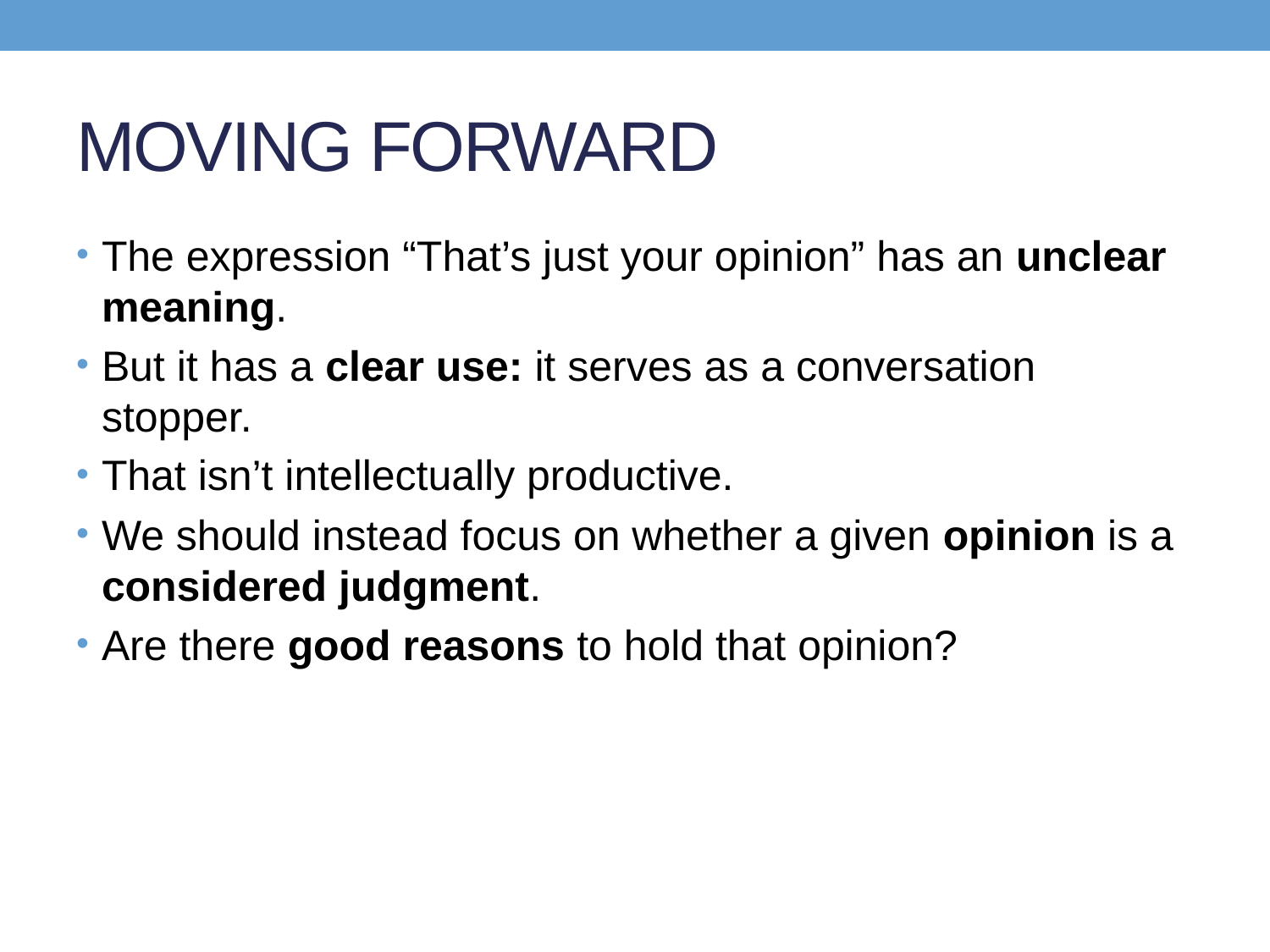

# MOVING FORWARD
The expression “That’s just your opinion” has an unclear meaning.
But it has a clear use: it serves as a conversation stopper.
That isn’t intellectually productive.
We should instead focus on whether a given opinion is a considered judgment.
Are there good reasons to hold that opinion?